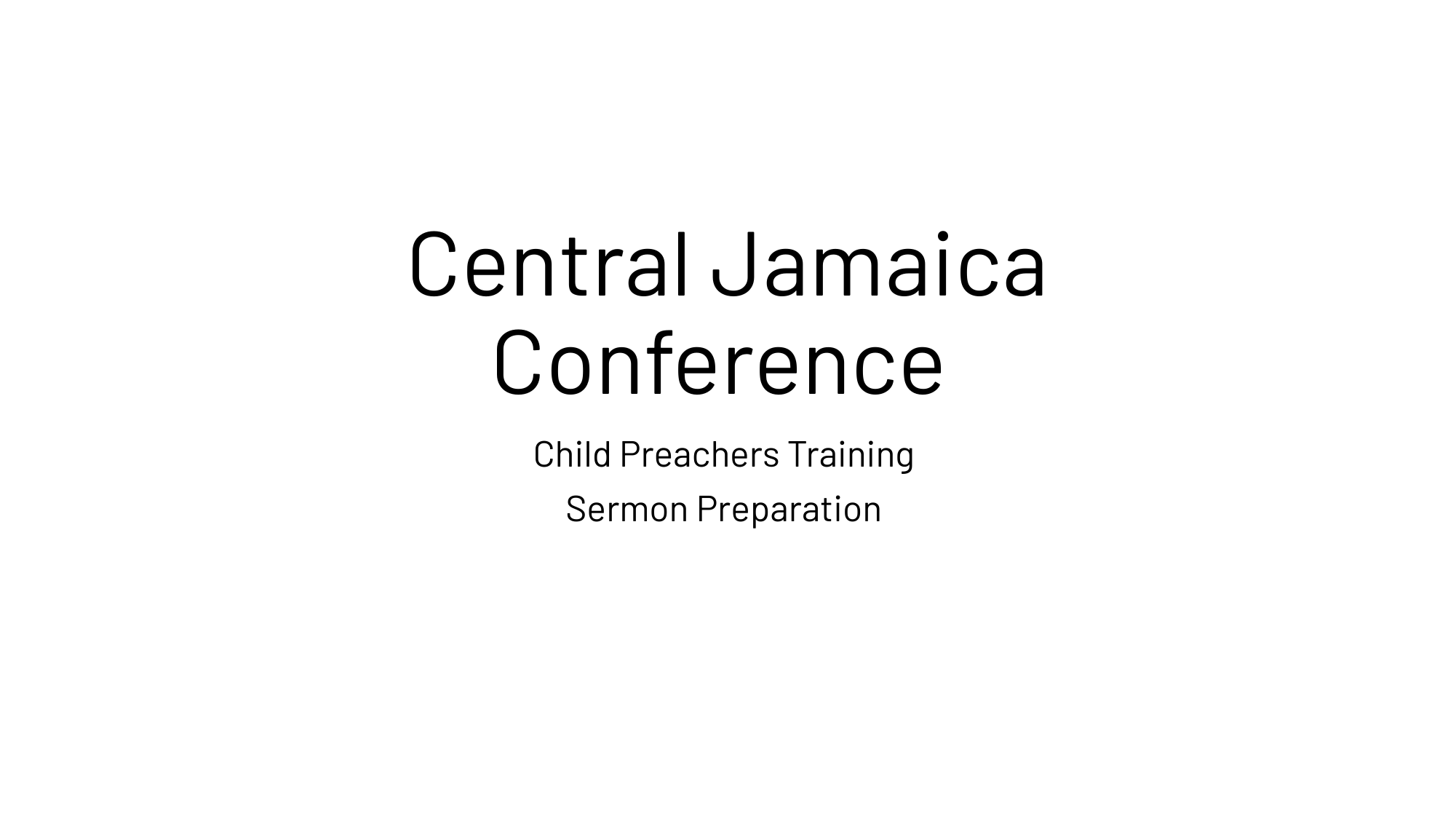

# Central Jamaica Conference
Child Preachers Training
Sermon Preparation